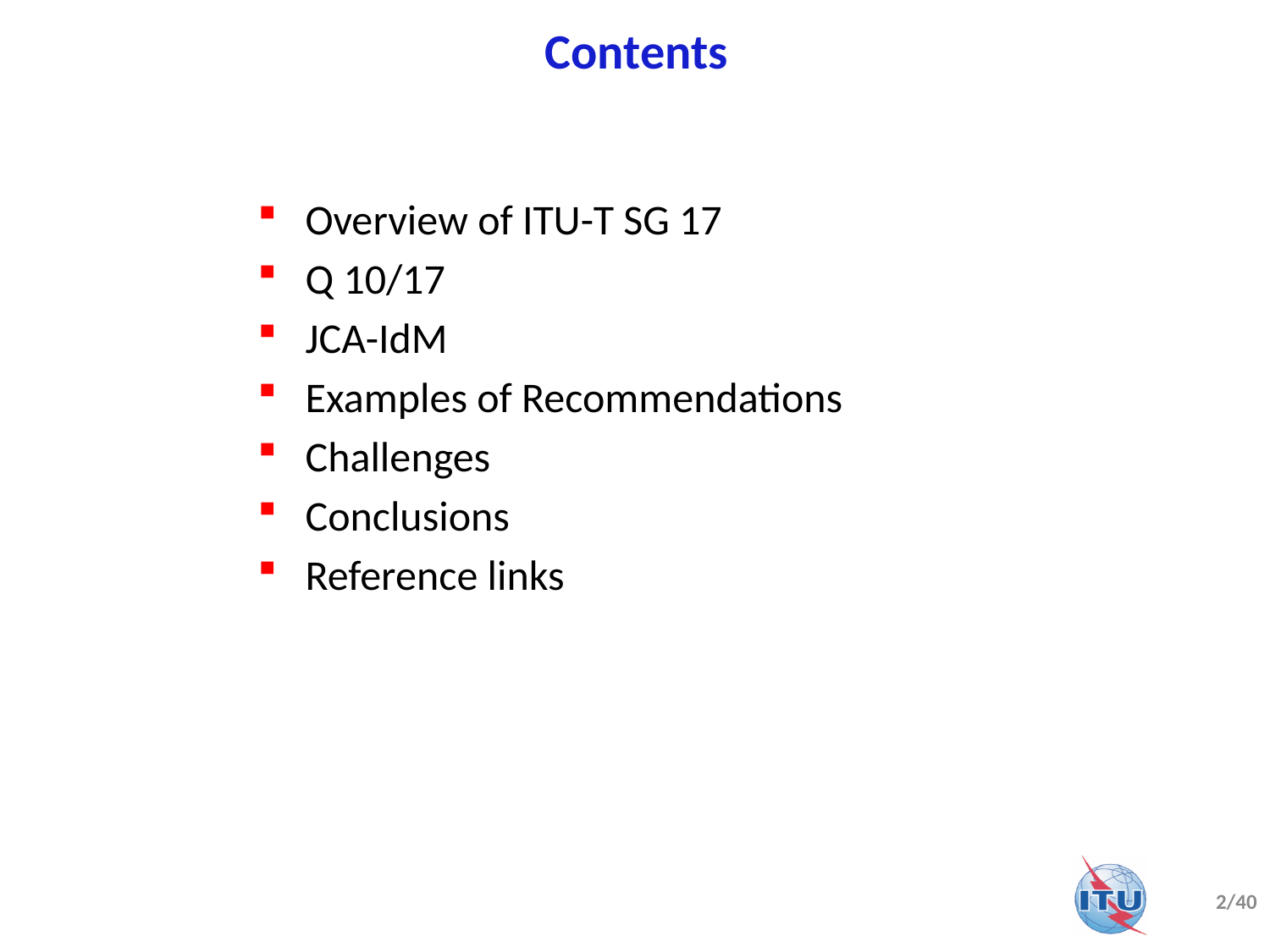

# Contents
Overview of ITU-T SG 17
Q 10/17
JCA-IdM
Examples of Recommendations
Challenges
Conclusions
Reference links
2/40